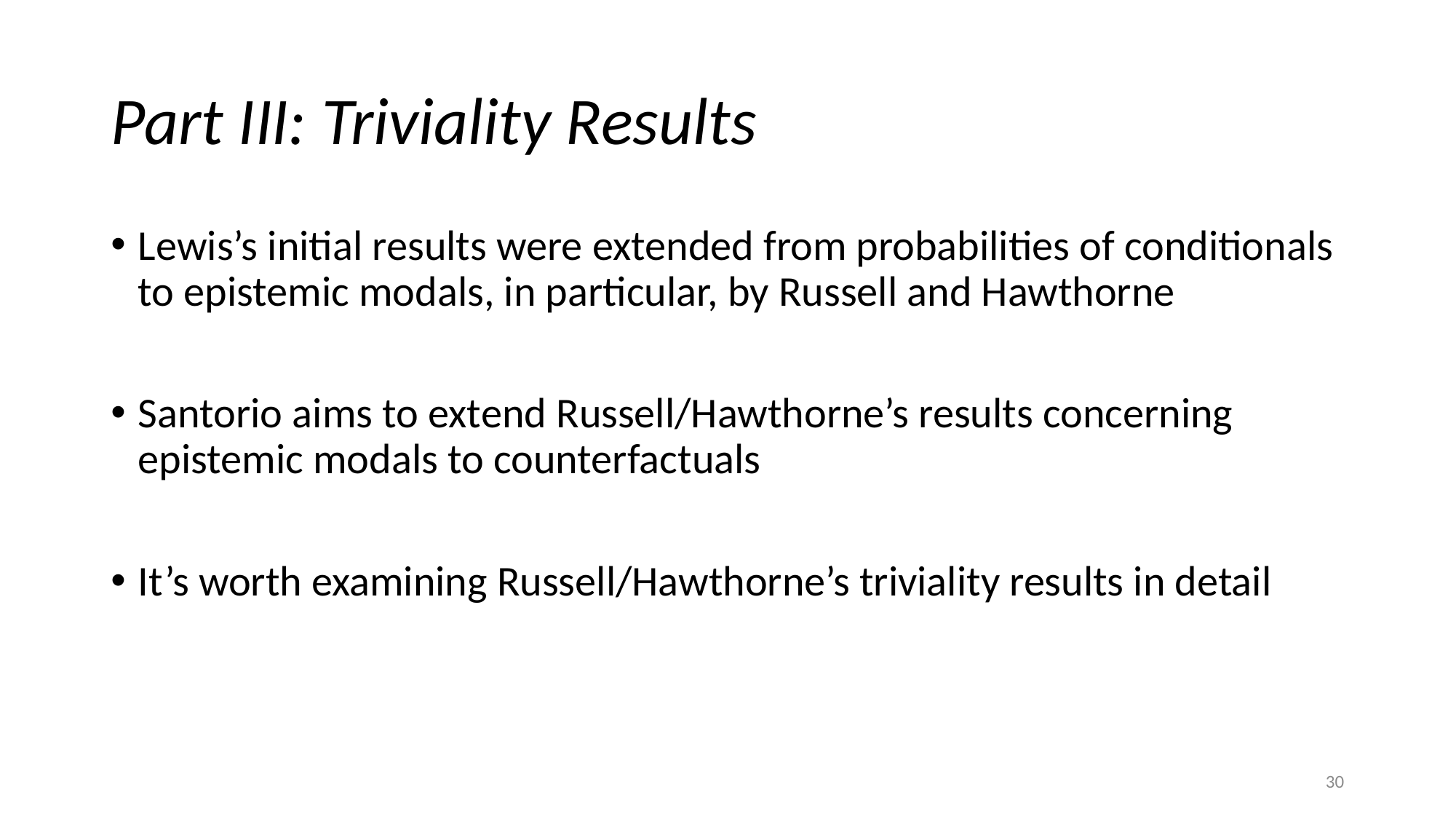

# Part III: Triviality Results
Lewis’s initial results were extended from probabilities of conditionals to epistemic modals, in particular, by Russell and Hawthorne

Santorio aims to extend Russell/Hawthorne’s results concerning epistemic modals to counterfactuals

It’s worth examining Russell/Hawthorne’s triviality results in detail
30